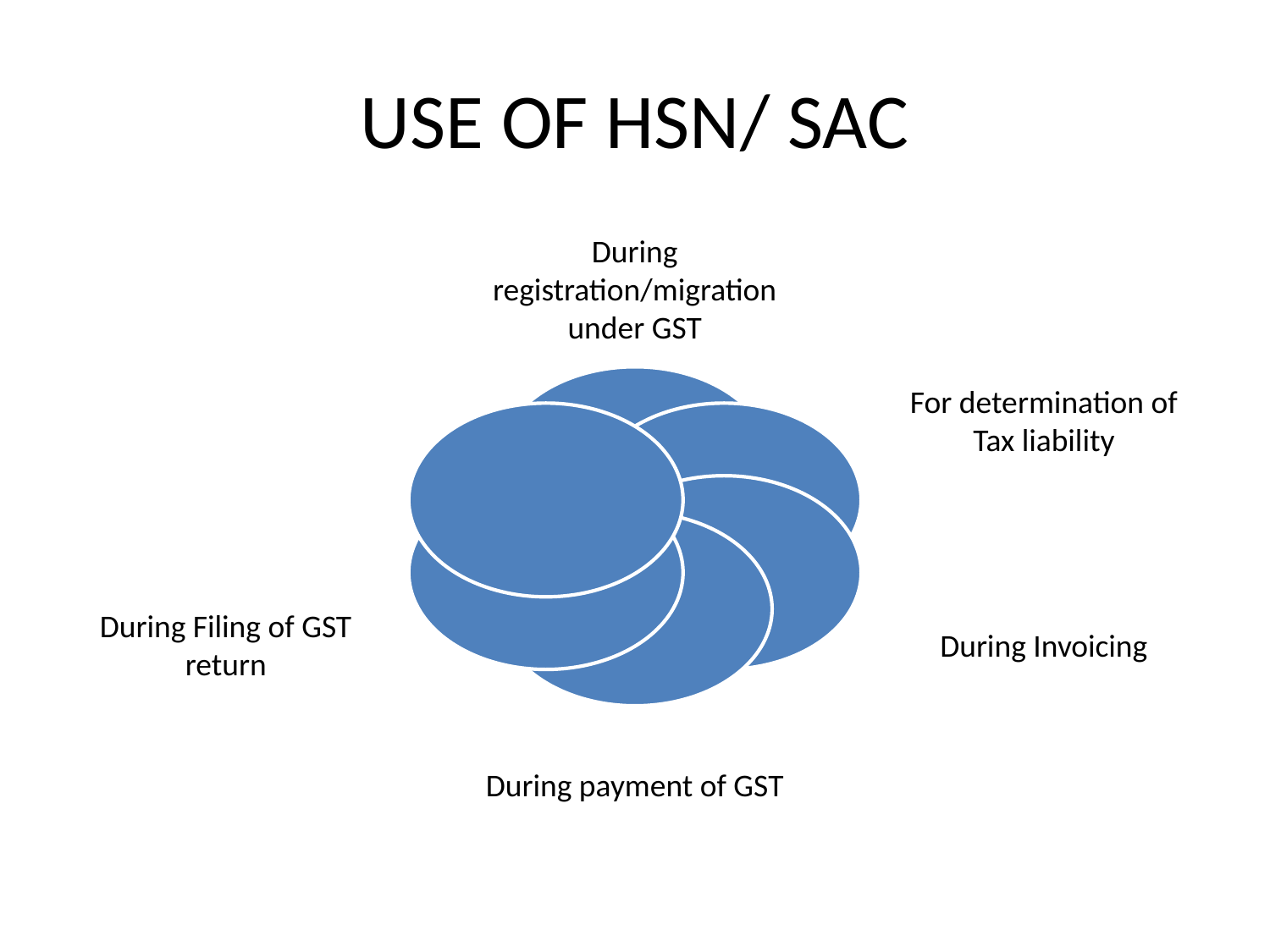

# USE OF HSN/ SAC
During registration/migration under GST
For determination of Tax liability
During Invoicing
During payment of GST
During Filing of GST return